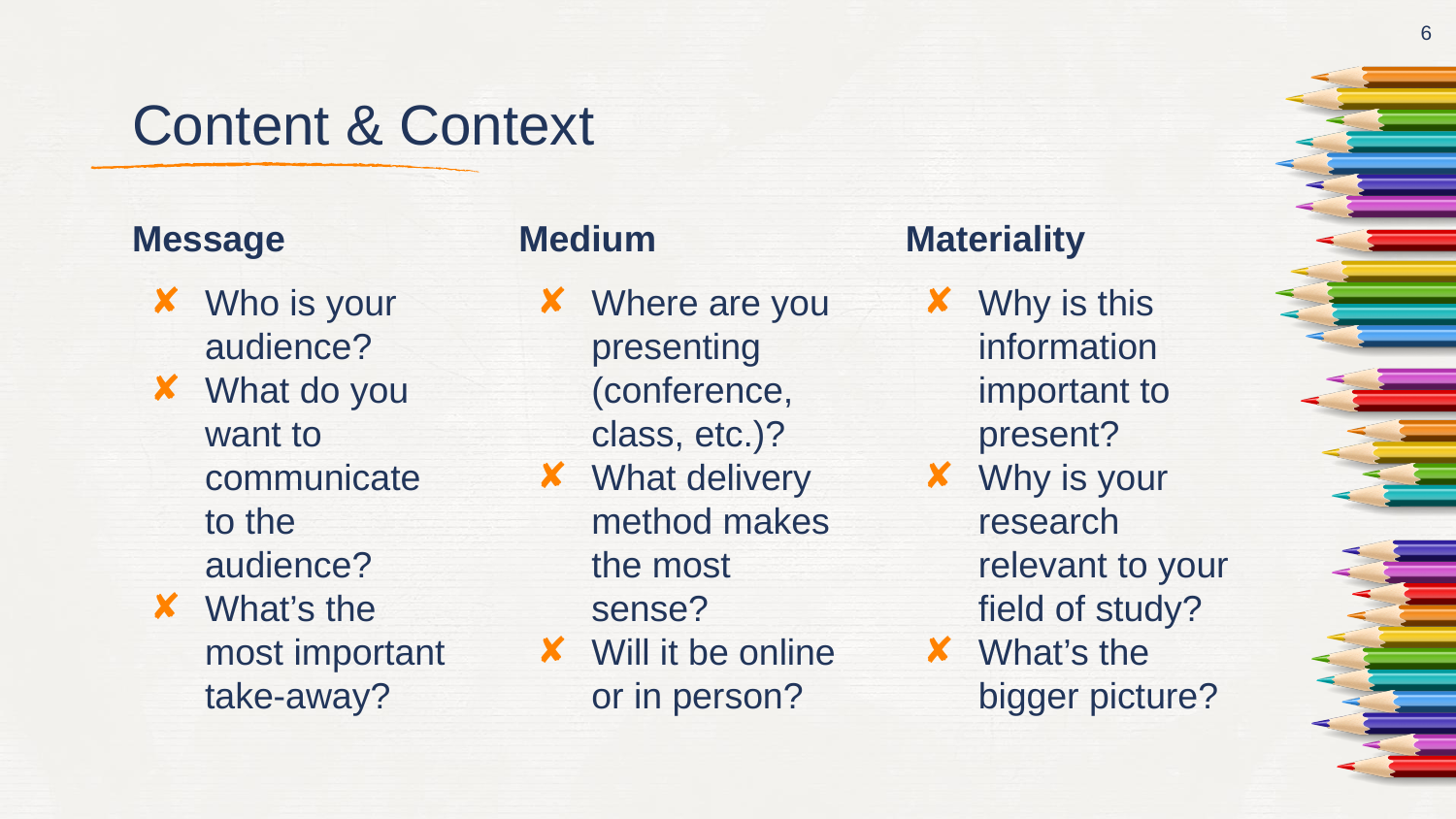

6
# Content & Context
Message
Who is your audience?
What do you want to communicate to the audience?
What’s the most important take-away?
Medium
Where are you presenting (conference, class, etc.)?
What delivery method makes the most sense?
Will it be online or in person?
Materiality
Why is this information important to present?
Why is your research relevant to your field of study?
What’s the bigger picture?